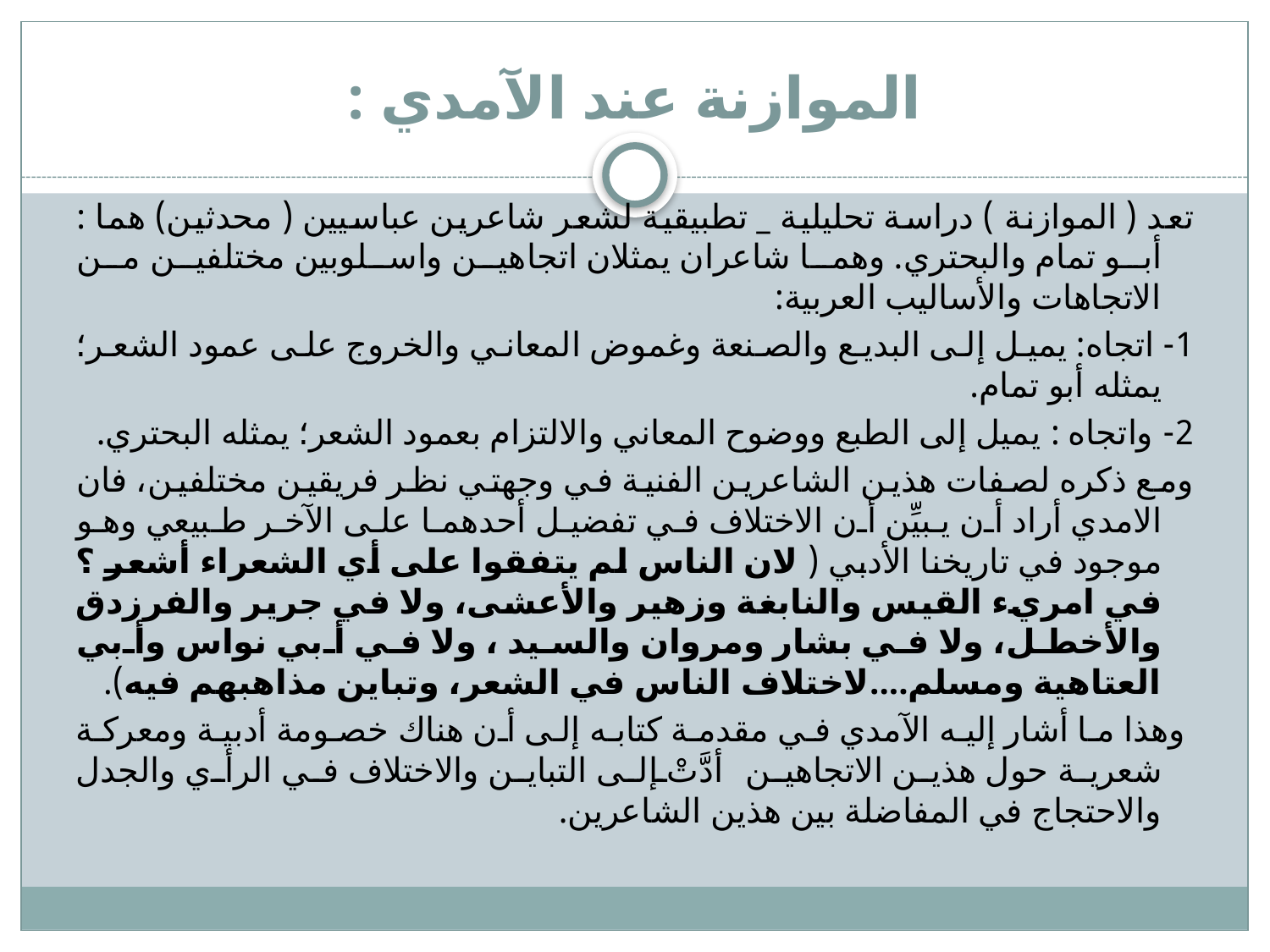

# الموازنة عند الآمدي :
تعد ( الموازنة ) دراسة تحليلية _ تطبيقية لشعر شاعرين عباسيين ( محدثين) هما : أبو تمام والبحتري. وهما شاعران يمثلان اتجاهين واسلوبين مختلفين من الاتجاهات والأساليب العربية:
1- اتجاه: يميل إلى البديع والصنعة وغموض المعاني والخروج على عمود الشعر؛ يمثله أبو تمام.
2- واتجاه : يميل إلى الطبع ووضوح المعاني والالتزام بعمود الشعر؛ يمثله البحتري.
ومع ذكره لصفات هذين الشاعرين الفنية في وجهتي نظر فريقين مختلفين، فان الامدي أراد أن يبيِّن أن الاختلاف في تفضيل أحدهما على الآخر طبيعي وهو موجود في تاريخنا الأدبي ( لان الناس لم يتفقوا على أي الشعراء أشعر ؟ في امريء القيس والنابغة وزهير والأعشى، ولا في جرير والفرزدق والأخطل، ولا في بشار ومروان والسيد ، ولا في أبي نواس وأبي العتاهية ومسلم....لاختلاف الناس في الشعر، وتباين مذاهبهم فيه).
 وهذا ما أشار إليه الآمدي في مقدمة كتابه إلى أن هناك خصومة أدبية ومعركة شعرية حول هذين الاتجاهين أدَّتْ إلى التباين والاختلاف في الرأي والجدل والاحتجاج في المفاضلة بين هذين الشاعرين.